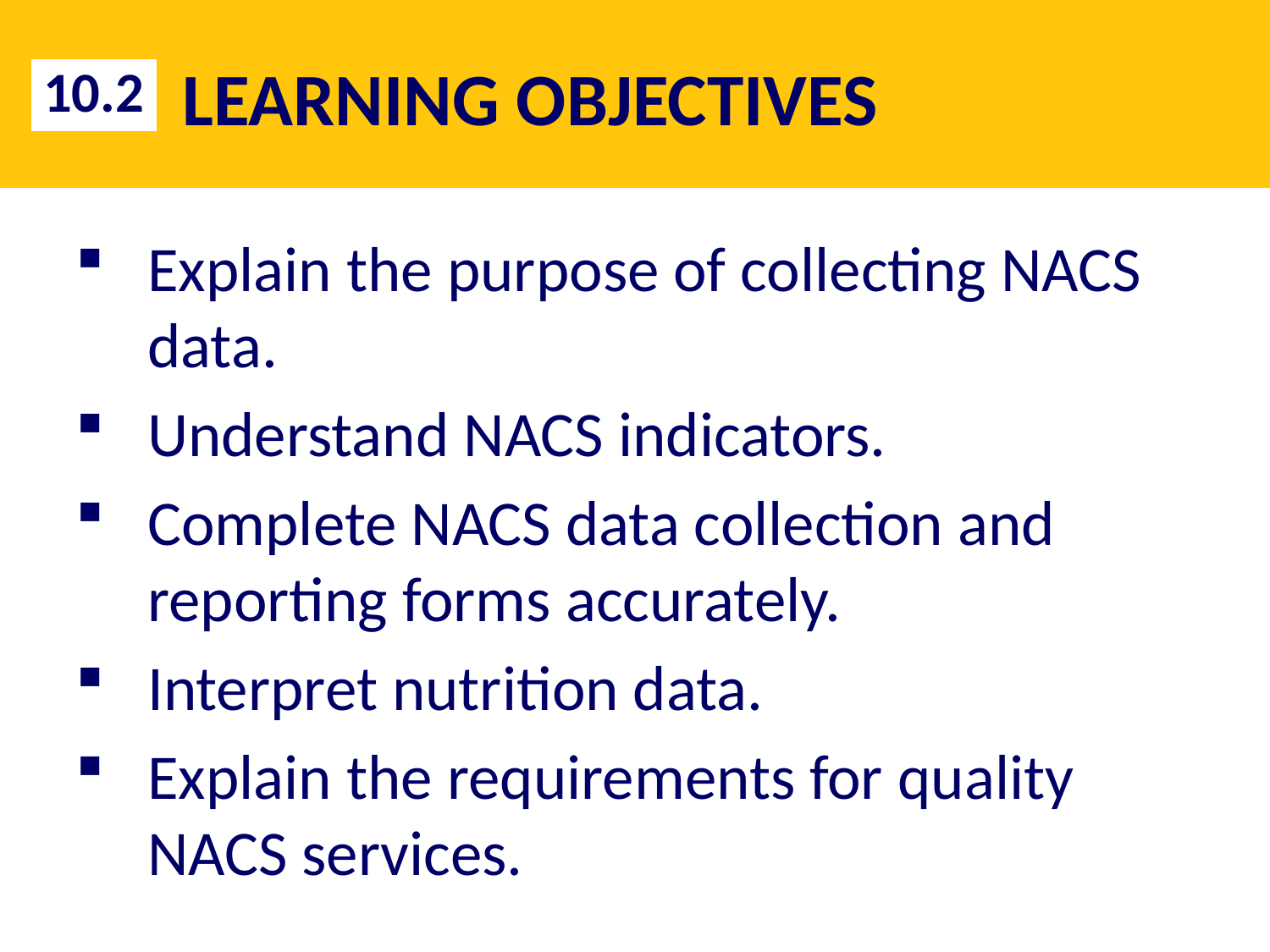

# LEARNING OBJECTIVES
10.2
Explain the purpose of collecting NACS data.
Understand NACS indicators.
Complete NACS data collection and reporting forms accurately.
Interpret nutrition data.
Explain the requirements for quality NACS services.